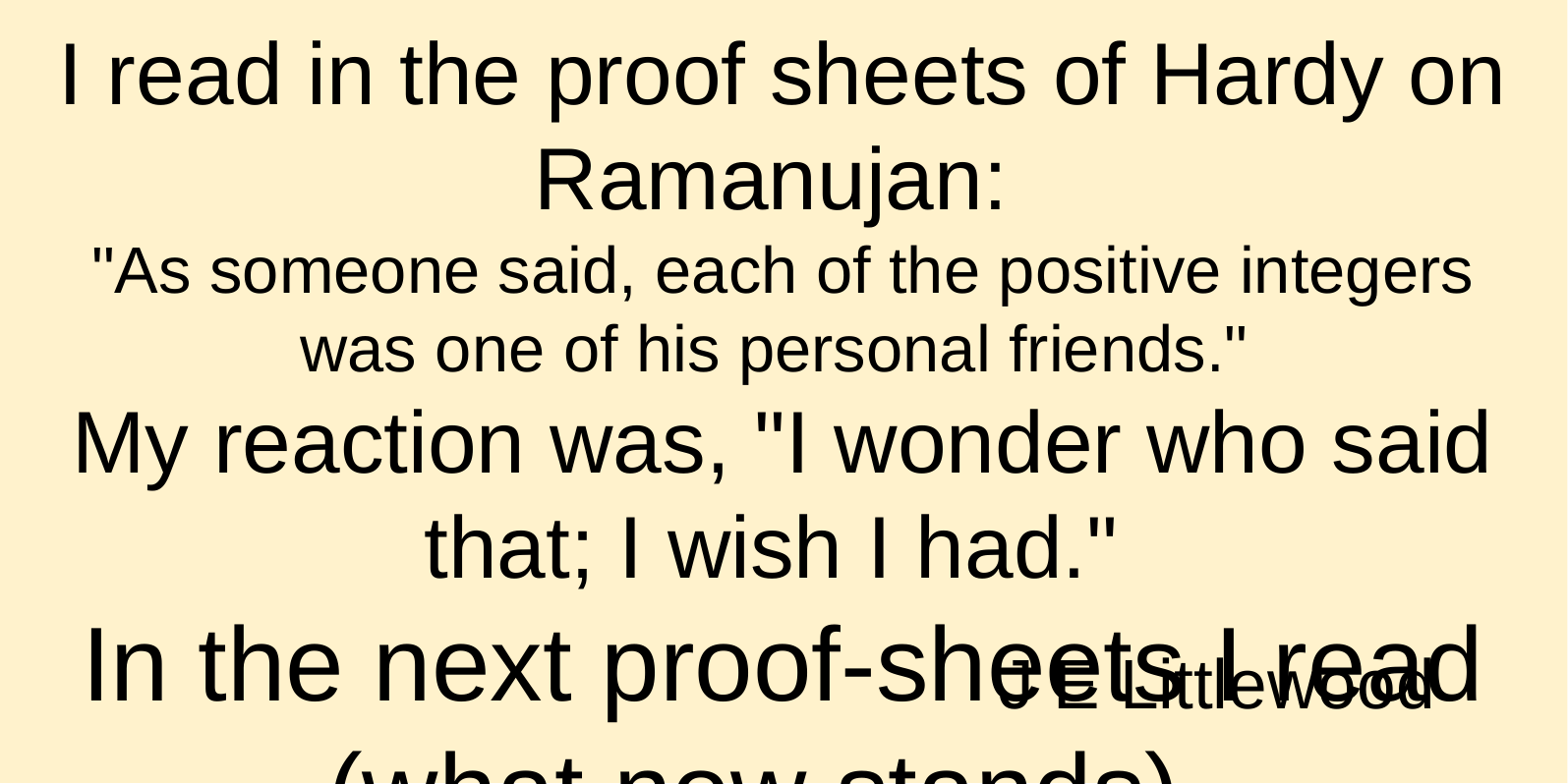

I read in the proof sheets of Hardy on Ramanujan:
"As someone said, each of the positive integers was one of his personal friends."
My reaction was, "I wonder who said that; I wish I had."
In the next proof-sheets I read (what now stands),
"It was Littlewood who said..."
J E Littlewood